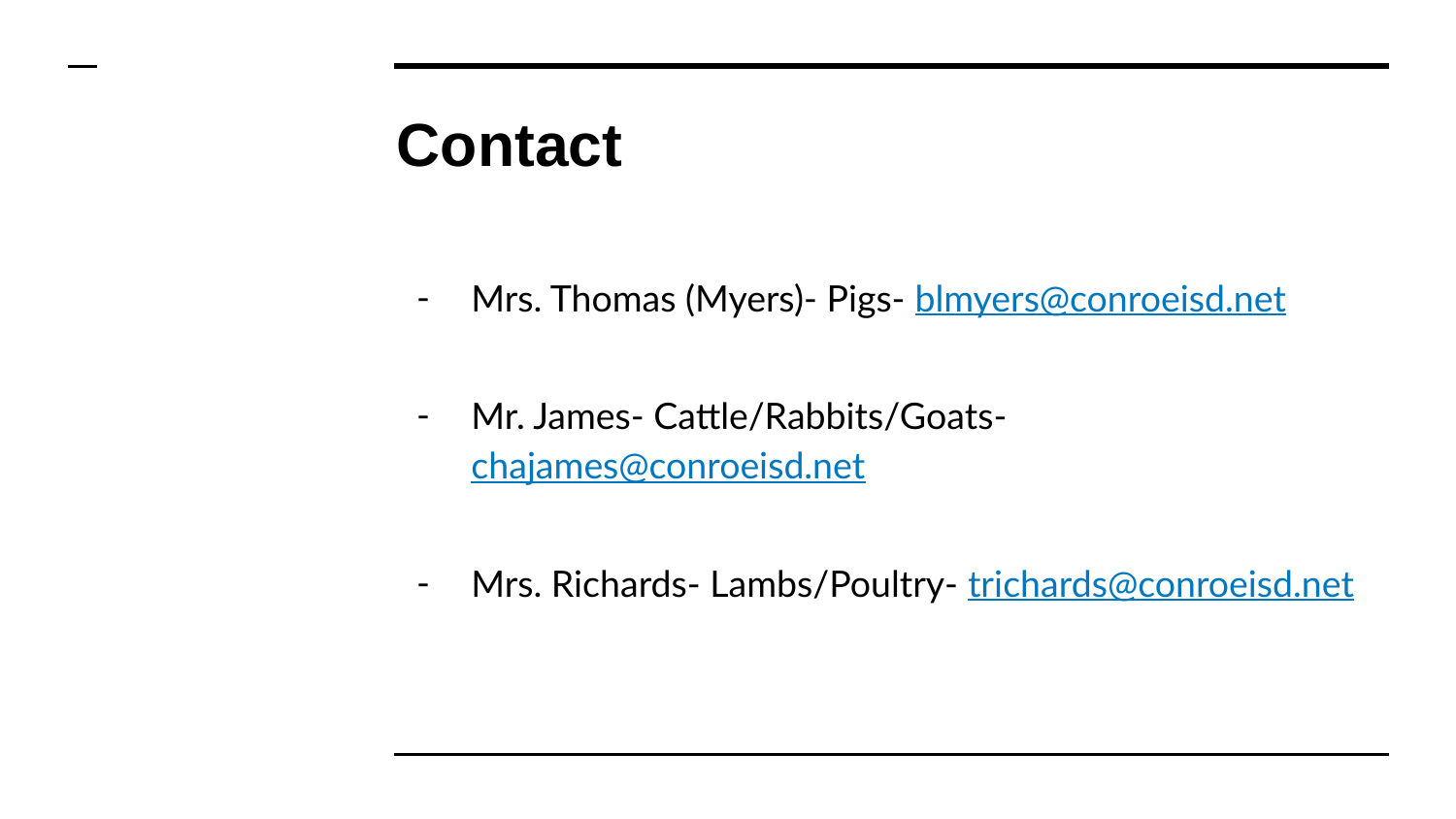

# Contact
Mrs. Thomas (Myers)- Pigs- blmyers@conroeisd.net

Mr. James- Cattle/Rabbits/Goats- chajames@conroeisd.net

Mrs. Richards- Lambs/Poultry- trichards@conroeisd.net